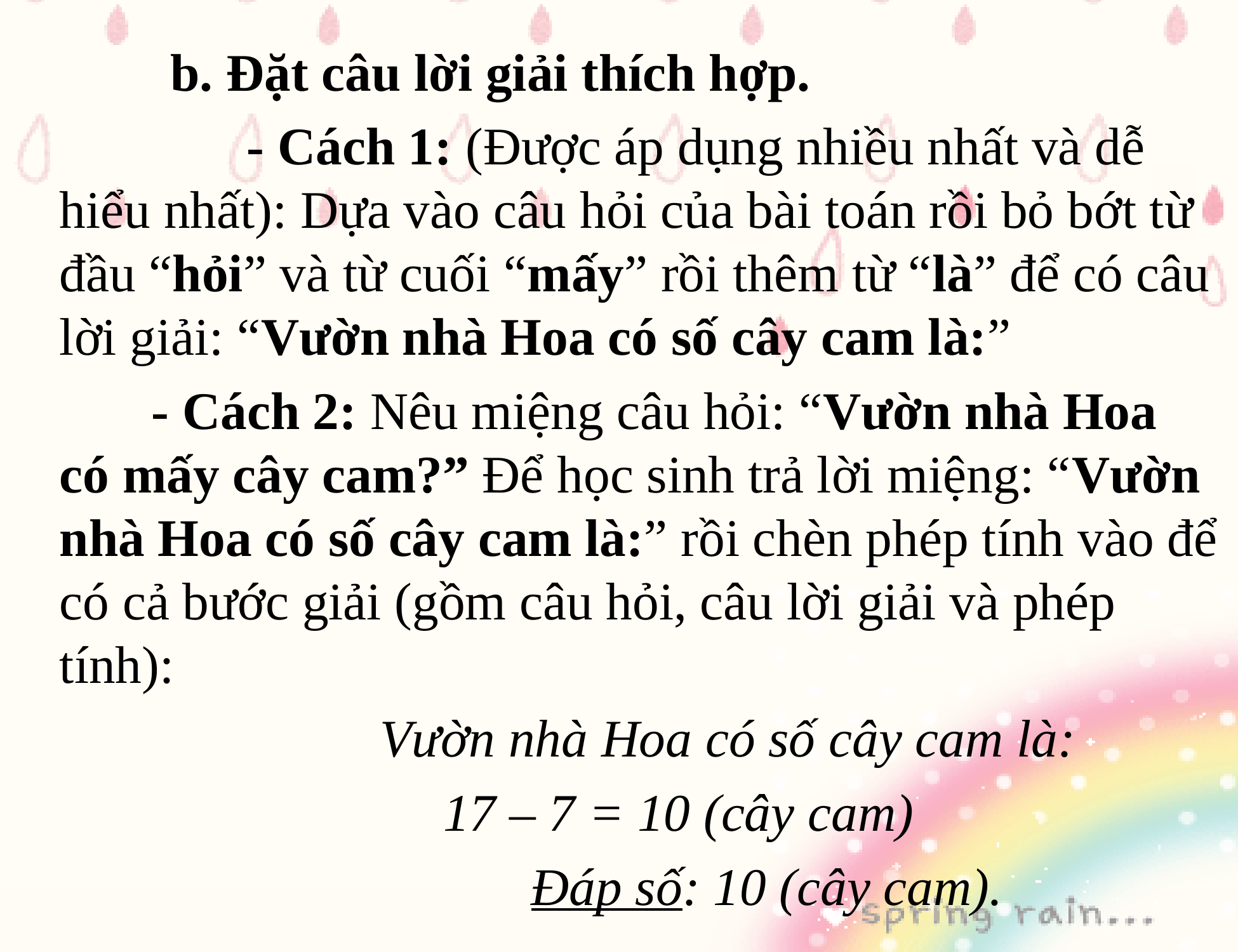

b. Đặt câu lời giải thích hợp.
		       - Cách 1: (Được áp dụng nhiều nhất và dễ hiểu nhất): Dựa vào câu hỏi của bài toán rồi bỏ bớt từ đầu “hỏi” và từ cuối “mấy” rồi thêm từ “là” để có câu lời giải: “Vườn nhà Hoa có số cây cam là:”
	       - Cách 2: Nêu miệng câu hỏi: “Vườn nhà Hoa có mấy cây cam?” Để học sinh trả lời miệng: “Vườn nhà Hoa có số cây cam là:” rồi chèn phép tính vào để có cả bước giải (gồm câu hỏi, câu lời giải và phép tính):
			  Vườn nhà Hoa có số cây cam là:
	      17 – 7 = 10 (cây cam)
                       Đáp số: 10 (cây cam).